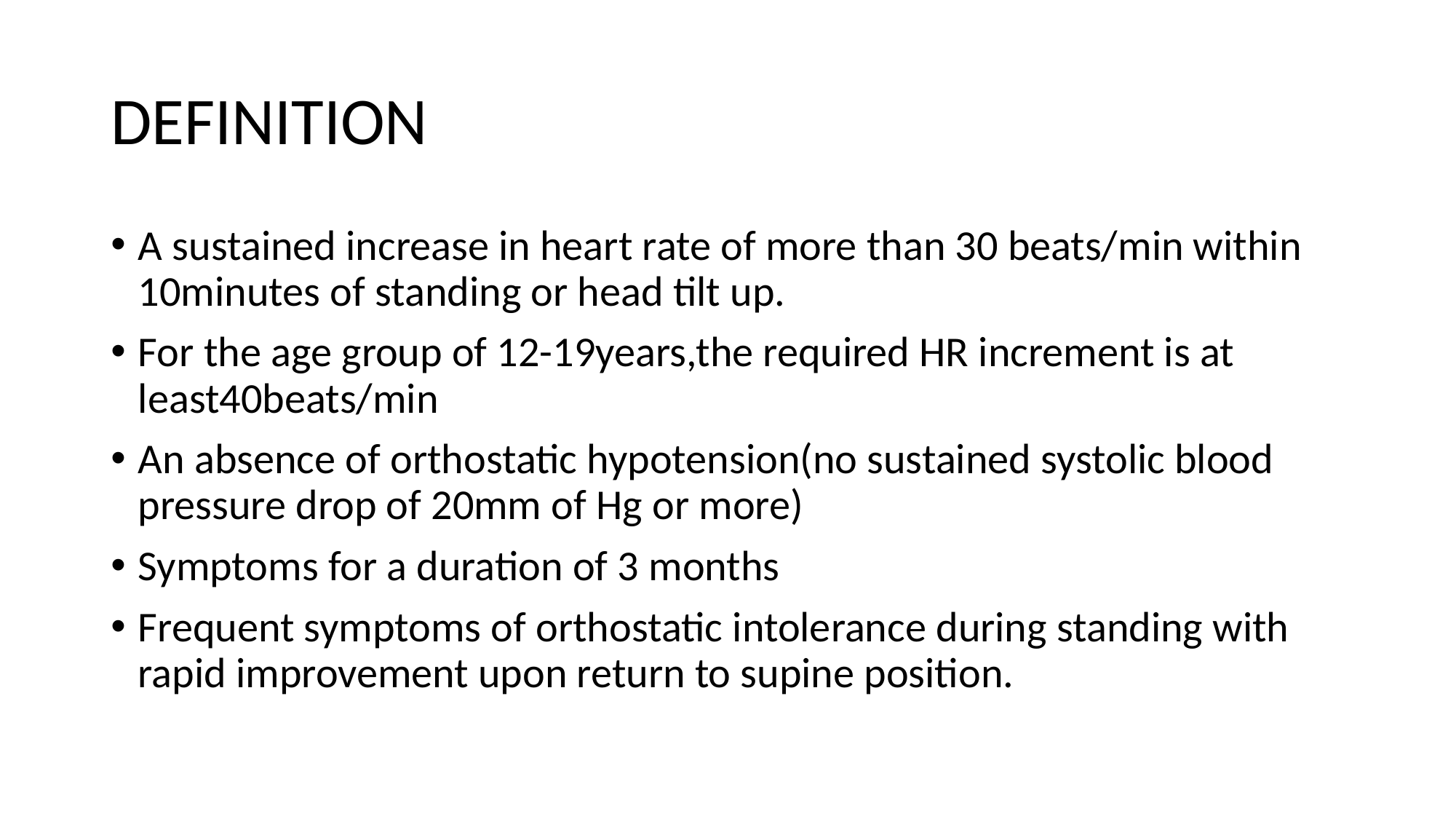

# DEFINITION
A sustained increase in heart rate of more than 30 beats/min within 10minutes of standing or head tilt up.
For the age group of 12-19years,the required HR increment is at least40beats/min
An absence of orthostatic hypotension(no sustained systolic blood pressure drop of 20mm of Hg or more)
Symptoms for a duration of 3 months
Frequent symptoms of orthostatic intolerance during standing with rapid improvement upon return to supine position.